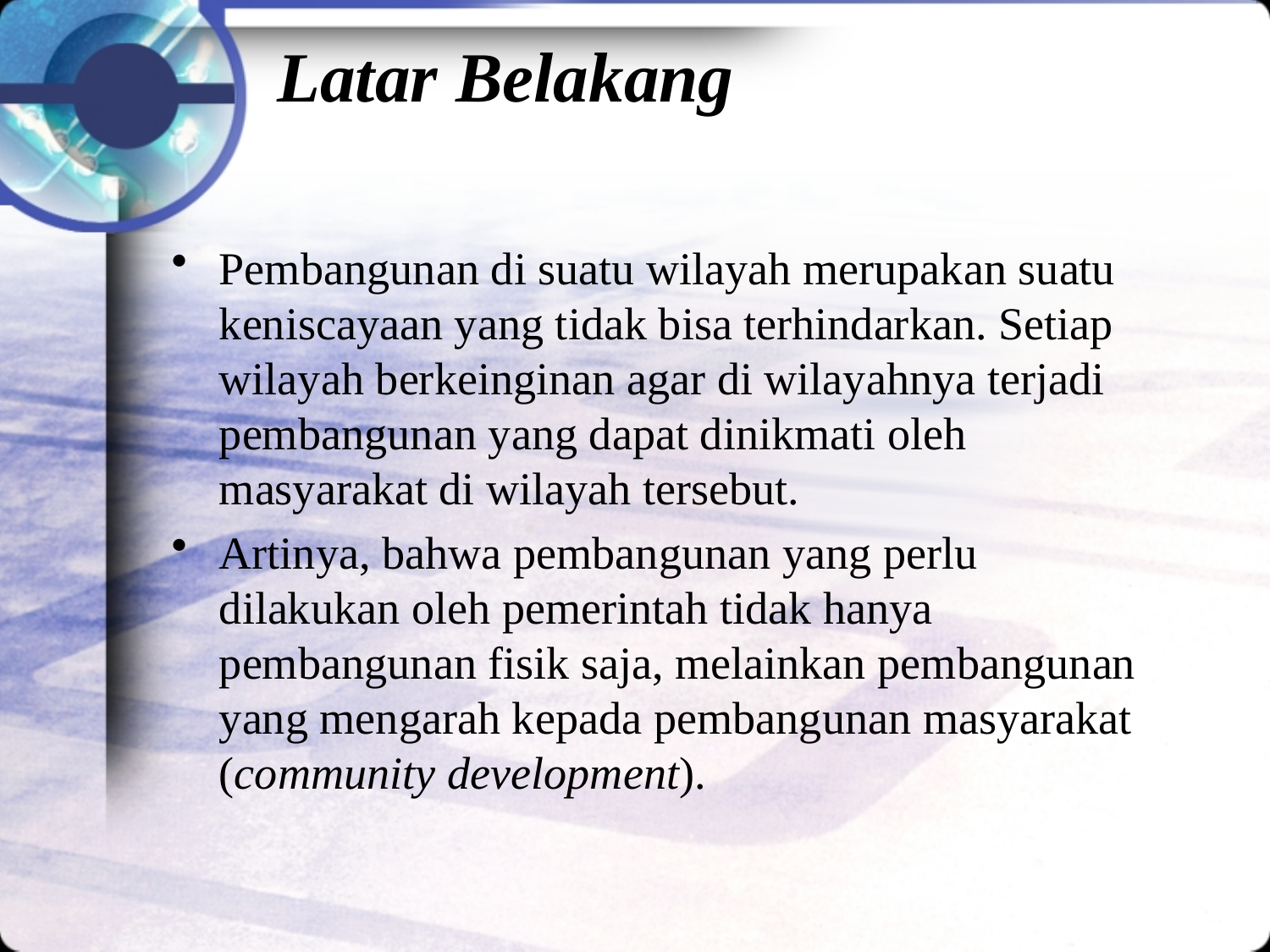

# Latar Belakang
Pembangunan di suatu wilayah merupakan suatu keniscayaan yang tidak bisa terhindarkan. Setiap wilayah berkeinginan agar di wilayahnya terjadi pembangunan yang dapat dinikmati oleh masyarakat di wilayah tersebut.
Artinya, bahwa pembangunan yang perlu dilakukan oleh pemerintah tidak hanya pembangunan fisik saja, melainkan pembangunan yang mengarah kepada pembangunan masyarakat (community development).